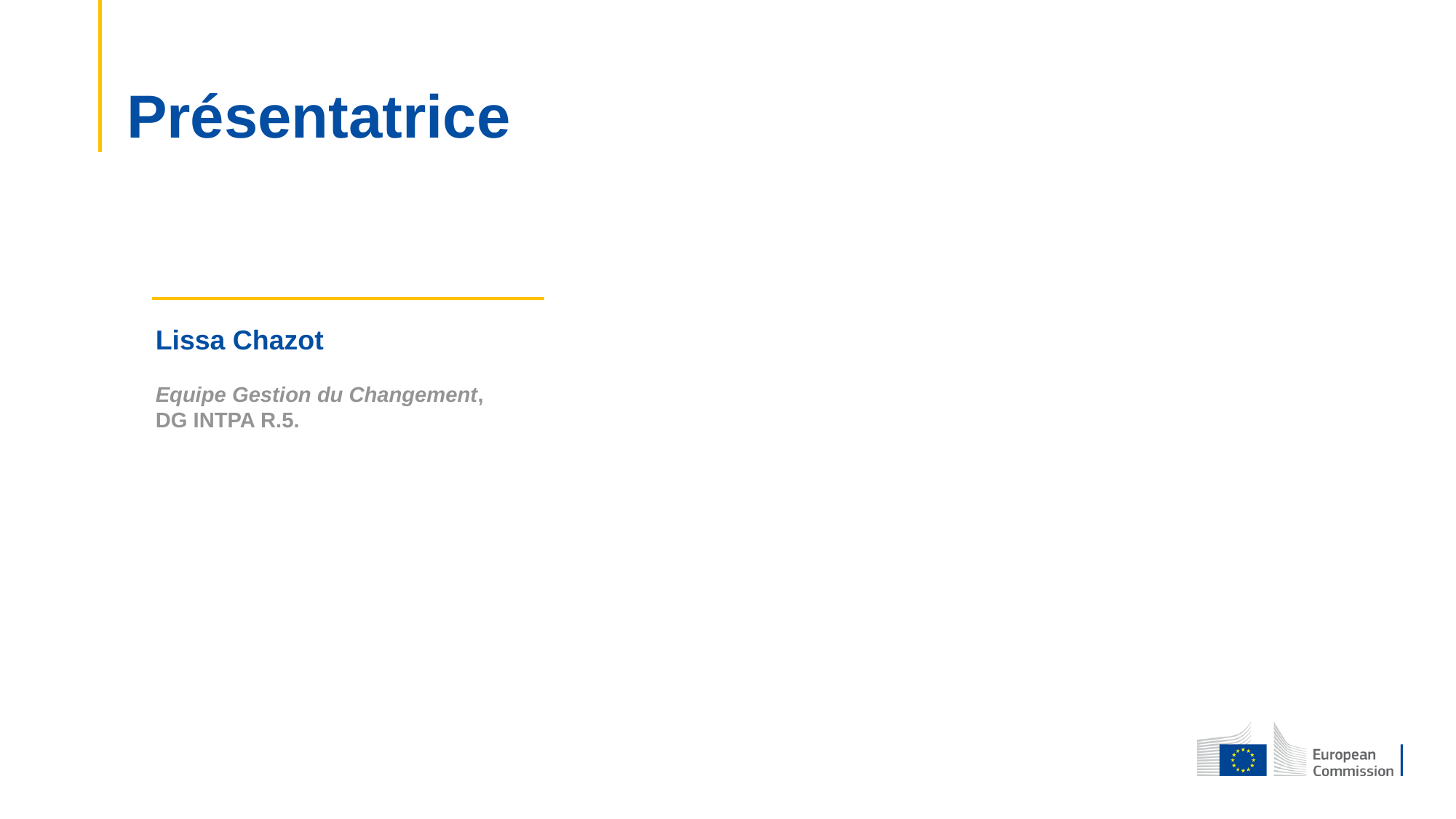

# Présentatrice
Lissa Chazot
Equipe Gestion du Changement,
DG INTPA R.5.